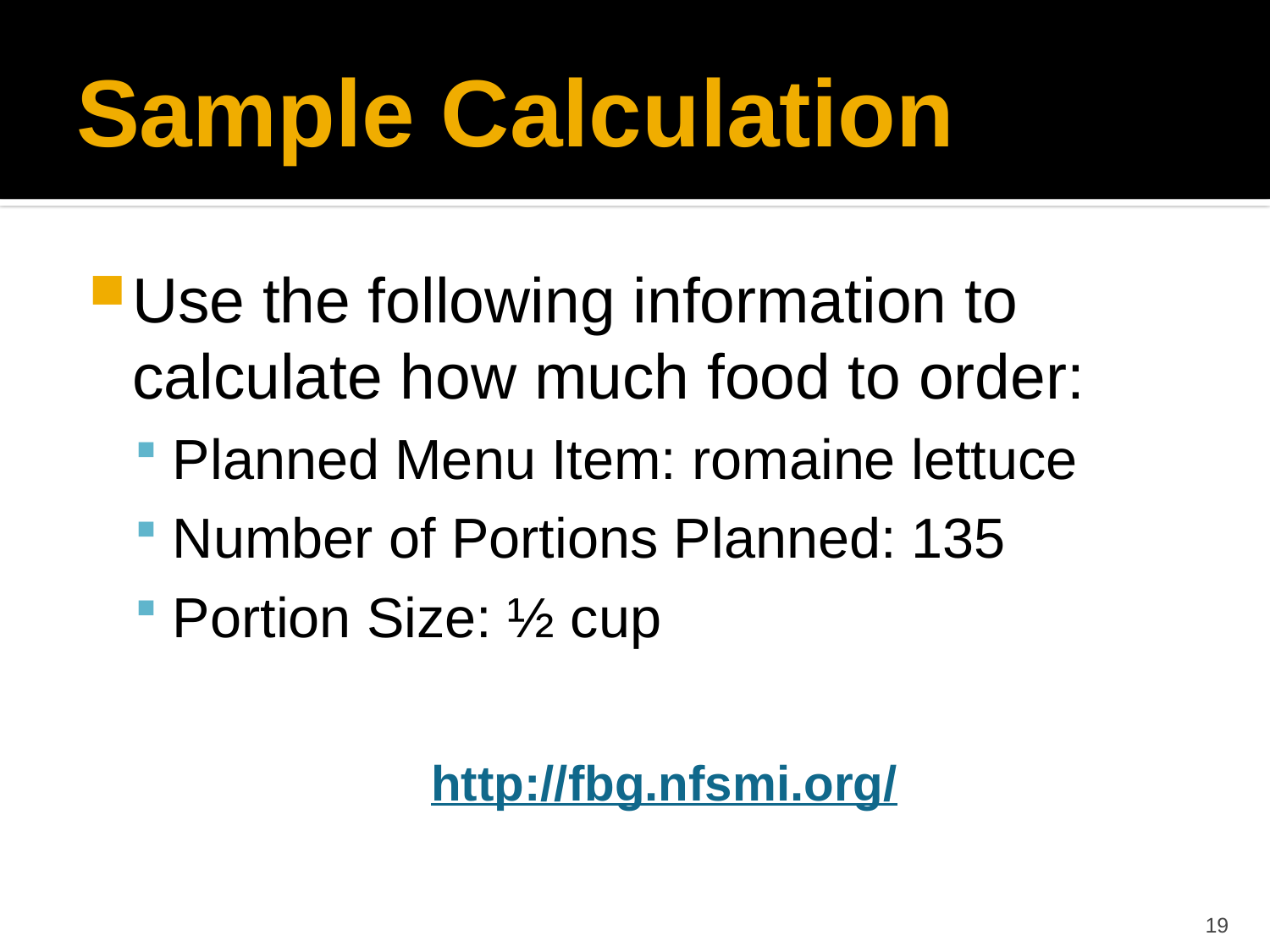

# Sample Calculation
Use the following information to calculate how much food to order:
Planned Menu Item: romaine lettuce
Number of Portions Planned: 135
Portion Size: ½ cup

http://fbg.nfsmi.org/

19